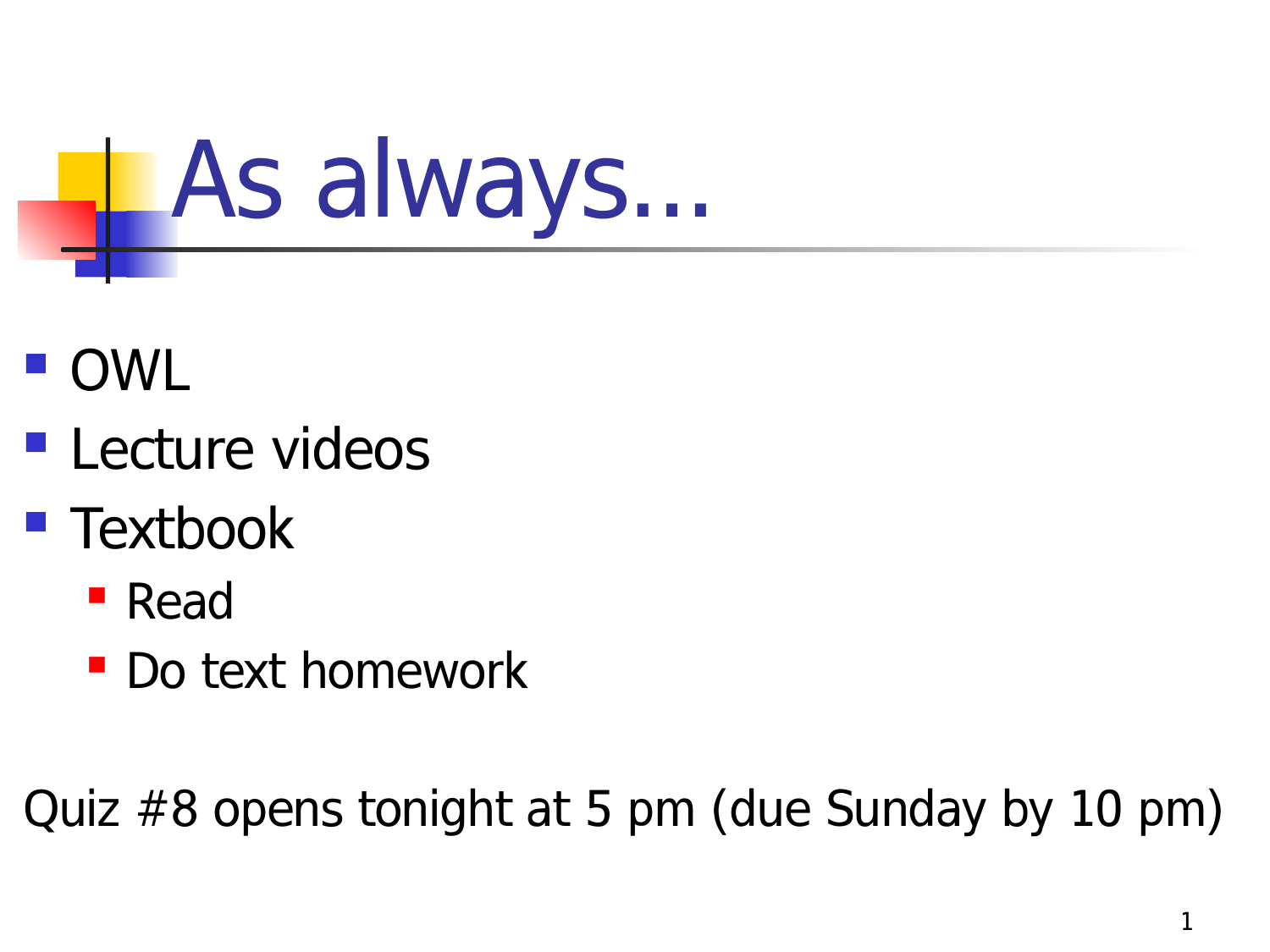

# As always…
OWL
Lecture videos
Textbook
Read
Do text homework

Quiz #8 opens tonight at 5 pm (due Sunday by 10 pm)

1